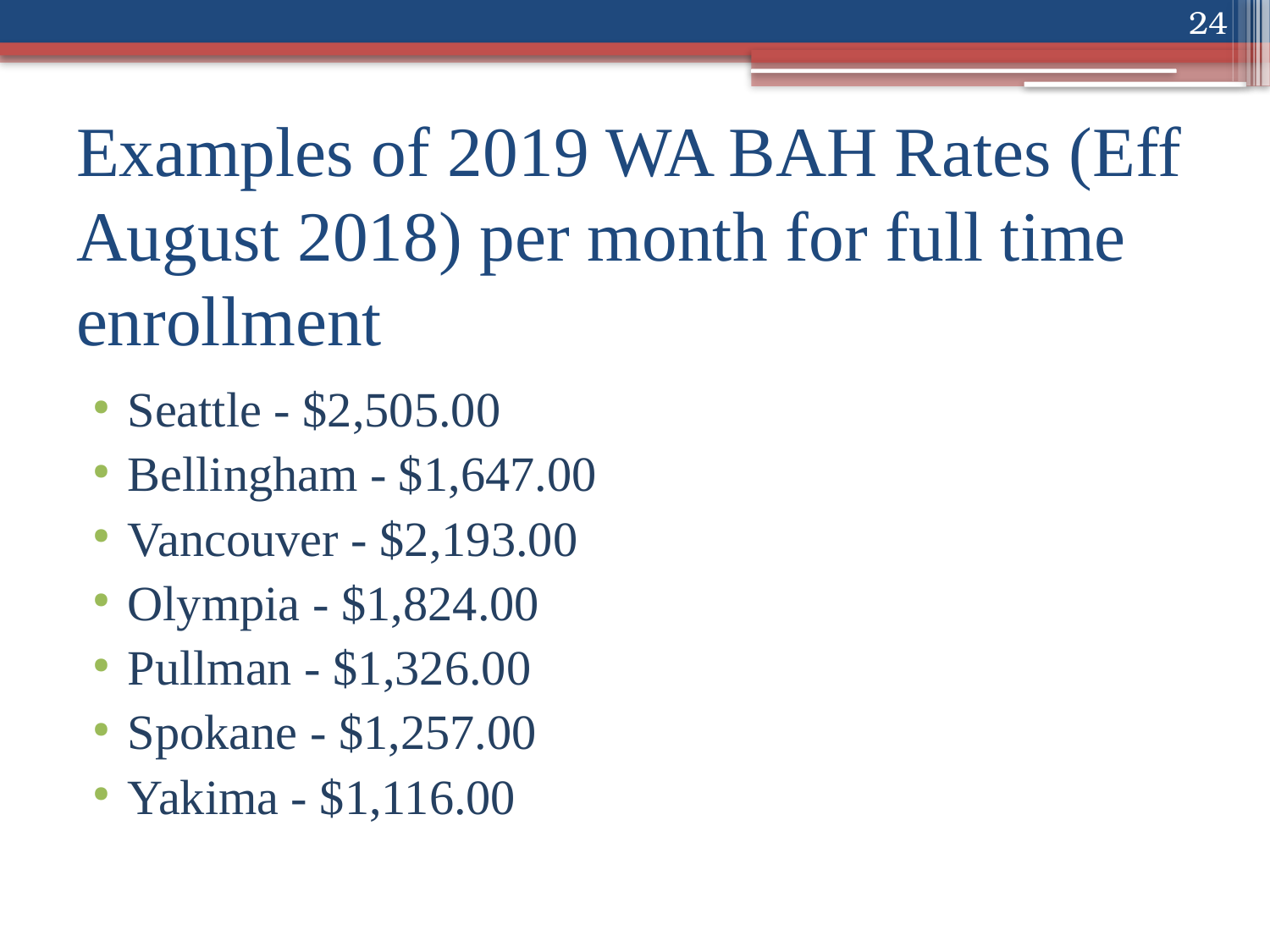

24
# Examples of 2019 WA BAH Rates (Eff August 2018) per month for full time enrollment

Seattle - $2,505.00
Bellingham - $1,647.00
Vancouver - $2,193.00
Olympia - $1,824.00
Pullman - $1,326.00
Spokane - $1,257.00
Yakima - $1,116.00